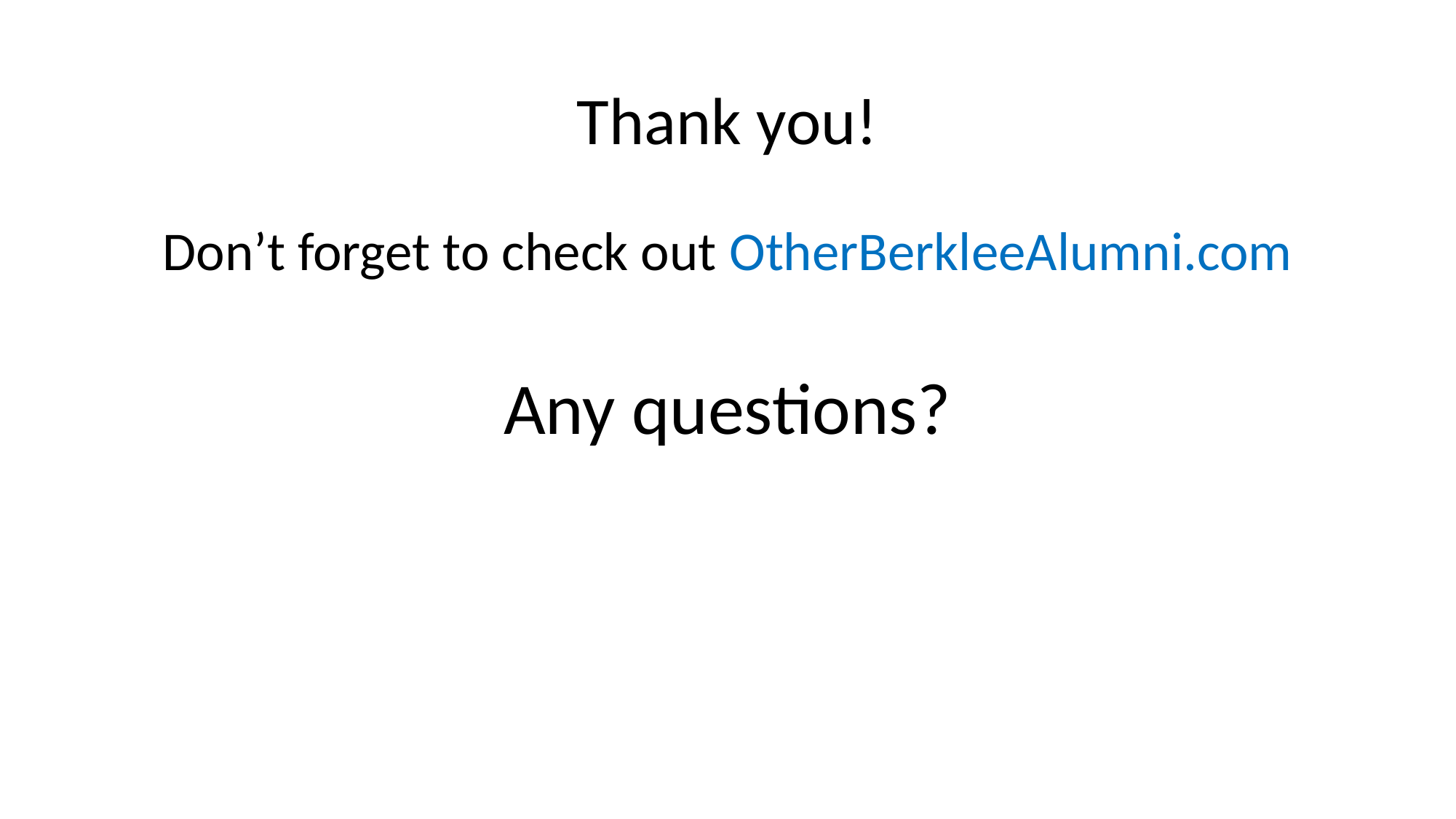

# Thank you!
Don’t forget to check out OtherBerkleeAlumni.com

Any questions?